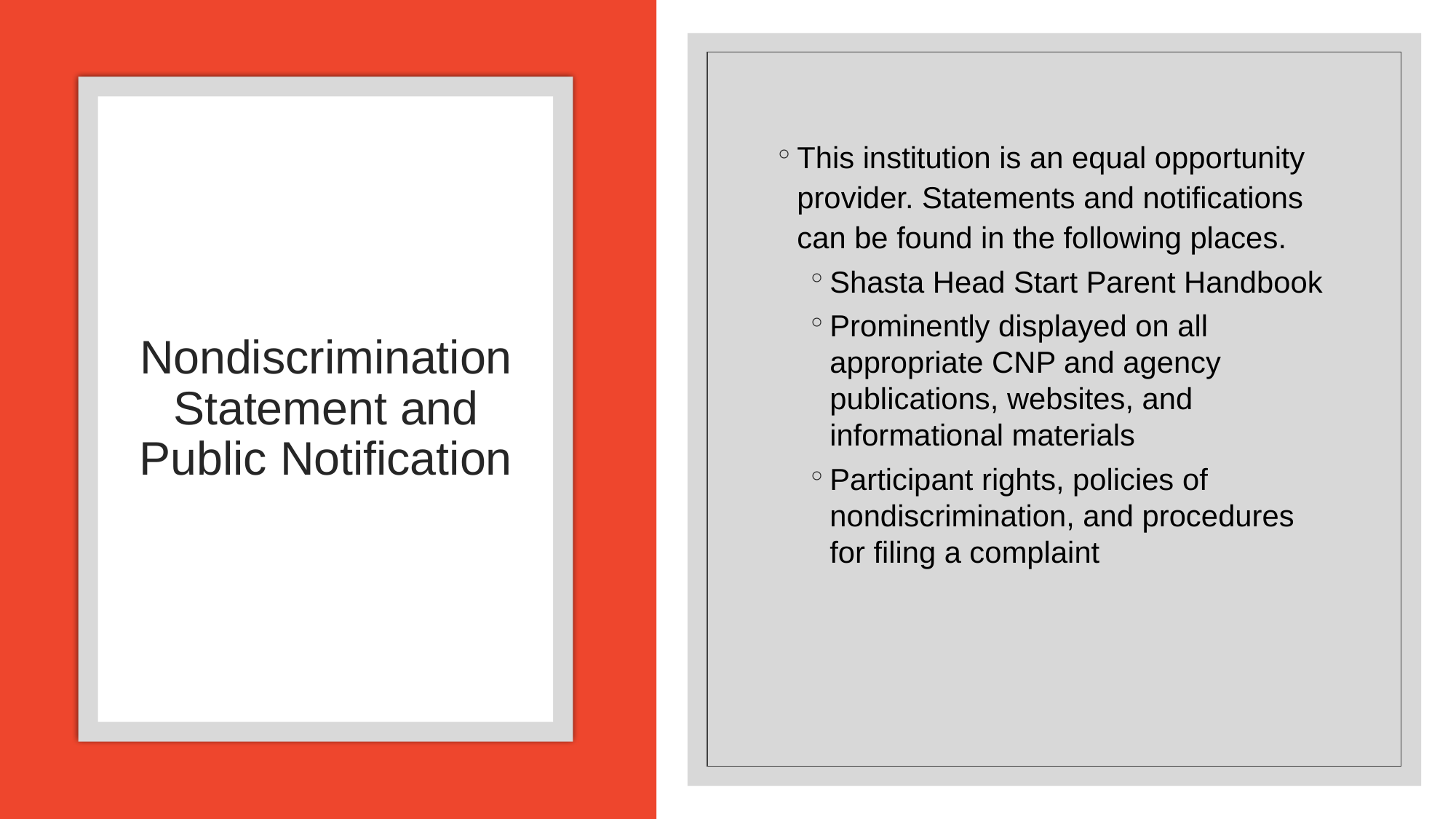

This institution is an equal opportunity provider. Statements and notifications can be found in the following places.
Shasta Head Start Parent Handbook
Prominently displayed on all appropriate CNP and agency publications, websites, and informational materials
Participant rights, policies of nondiscrimination, and procedures for filing a complaint

# Nondiscrimination Statement and Public Notification